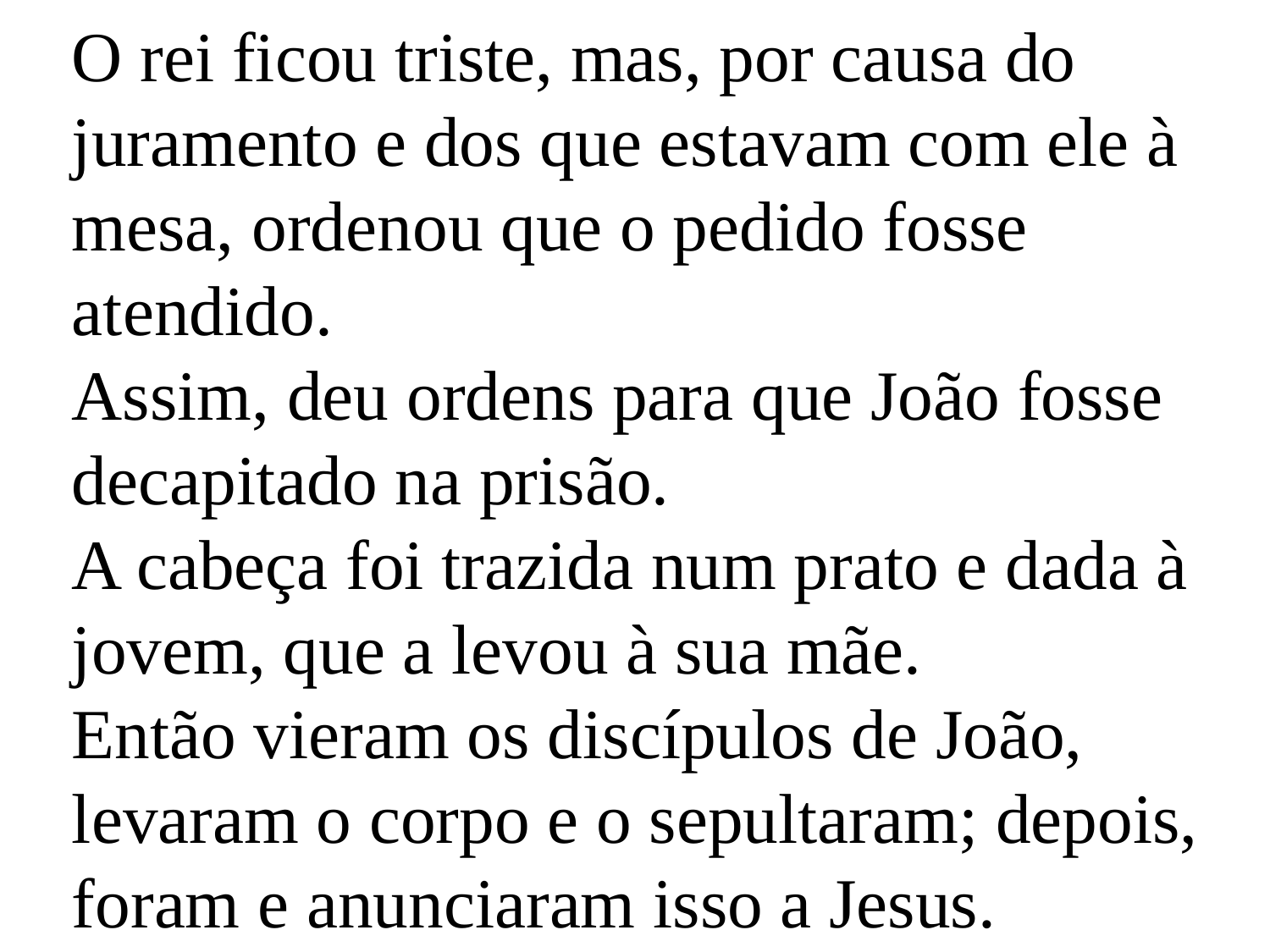

O rei ficou triste, mas, por causa do juramento e dos que estavam com ele à mesa, ordenou que o pedido fosse atendido.
Assim, deu ordens para que João fosse decapitado na prisão.
A cabeça foi trazida num prato e dada à jovem, que a levou à sua mãe.
Então vieram os discípulos de João, levaram o corpo e o sepultaram; depois, foram e anunciaram isso a Jesus.